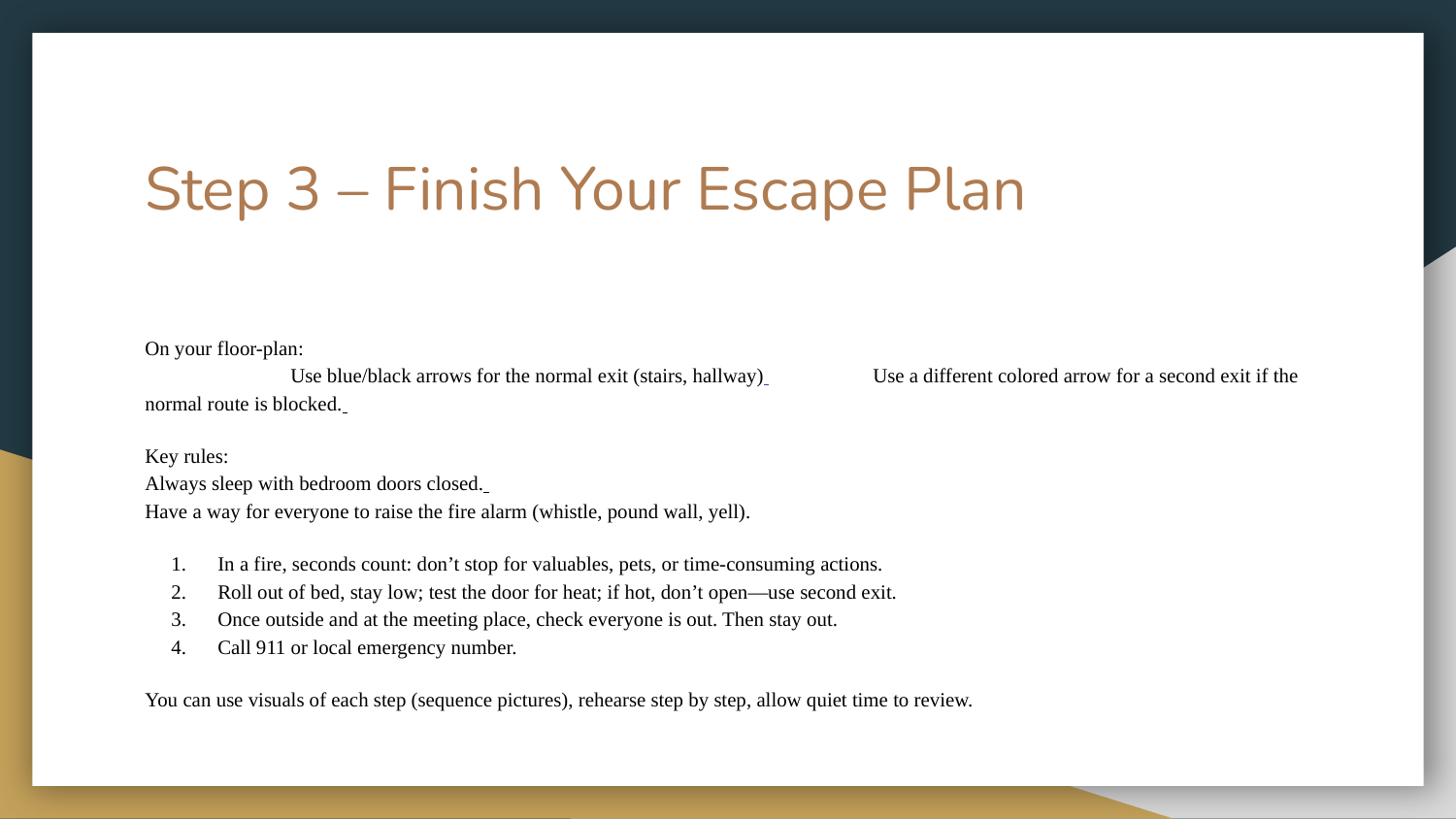

# Step 3 – Finish Your Escape Plan
On your floor-plan:
	Use blue/black arrows for the normal exit (stairs, hallway)
	Use a different colored arrow for a second exit if the normal route is blocked.
Key rules:
Always sleep with bedroom doors closed.
Have a way for everyone to raise the fire alarm (whistle, pound wall, yell).
In a fire, seconds count: don’t stop for valuables, pets, or time‐consuming actions.
Roll out of bed, stay low; test the door for heat; if hot, don’t open—use second exit.
Once outside and at the meeting place, check everyone is out. Then stay out.
Call 911 or local emergency number.
You can use visuals of each step (sequence pictures), rehearse step by step, allow quiet time to review.